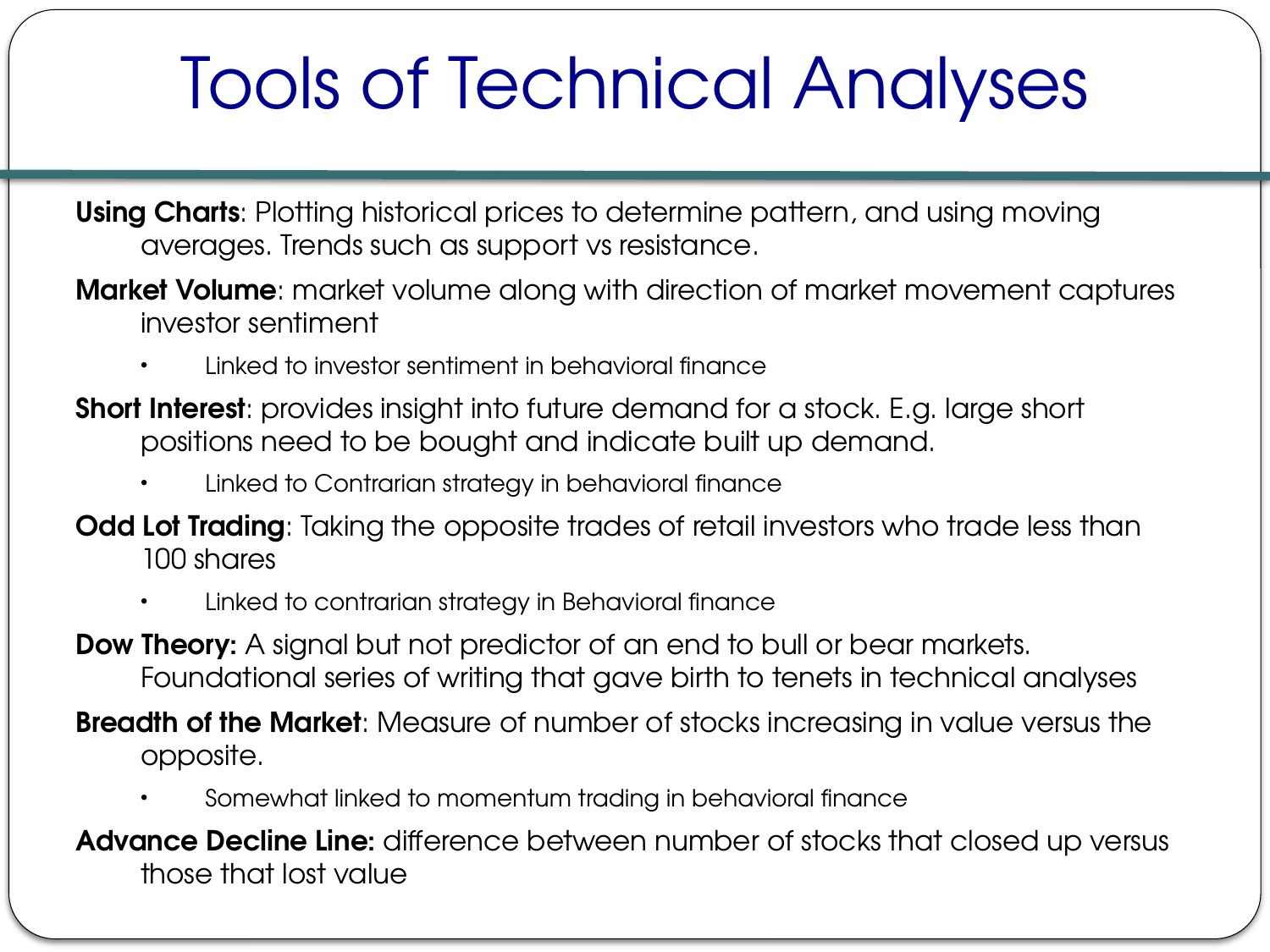

# Tools of Technical Analyses
Using Charts: Plotting historical prices to determine pattern, and using moving averages. Trends such as support vs resistance.
Market Volume: market volume along with direction of market movement captures investor sentiment
Linked to investor sentiment in behavioral finance
Short Interest: provides insight into future demand for a stock. E.g. large short positions need to be bought and indicate built up demand.
Linked to Contrarian strategy in behavioral finance
Odd Lot Trading: Taking the opposite trades of retail investors who trade less than 100 shares
Linked to contrarian strategy in Behavioral finance
Dow Theory: A signal but not predictor of an end to bull or bear markets. Foundational series of writing that gave birth to tenets in technical analyses
Breadth of the Market: Measure of number of stocks increasing in value versus the opposite.
Somewhat linked to momentum trading in behavioral finance
Advance Decline Line: difference between number of stocks that closed up versus those that lost value